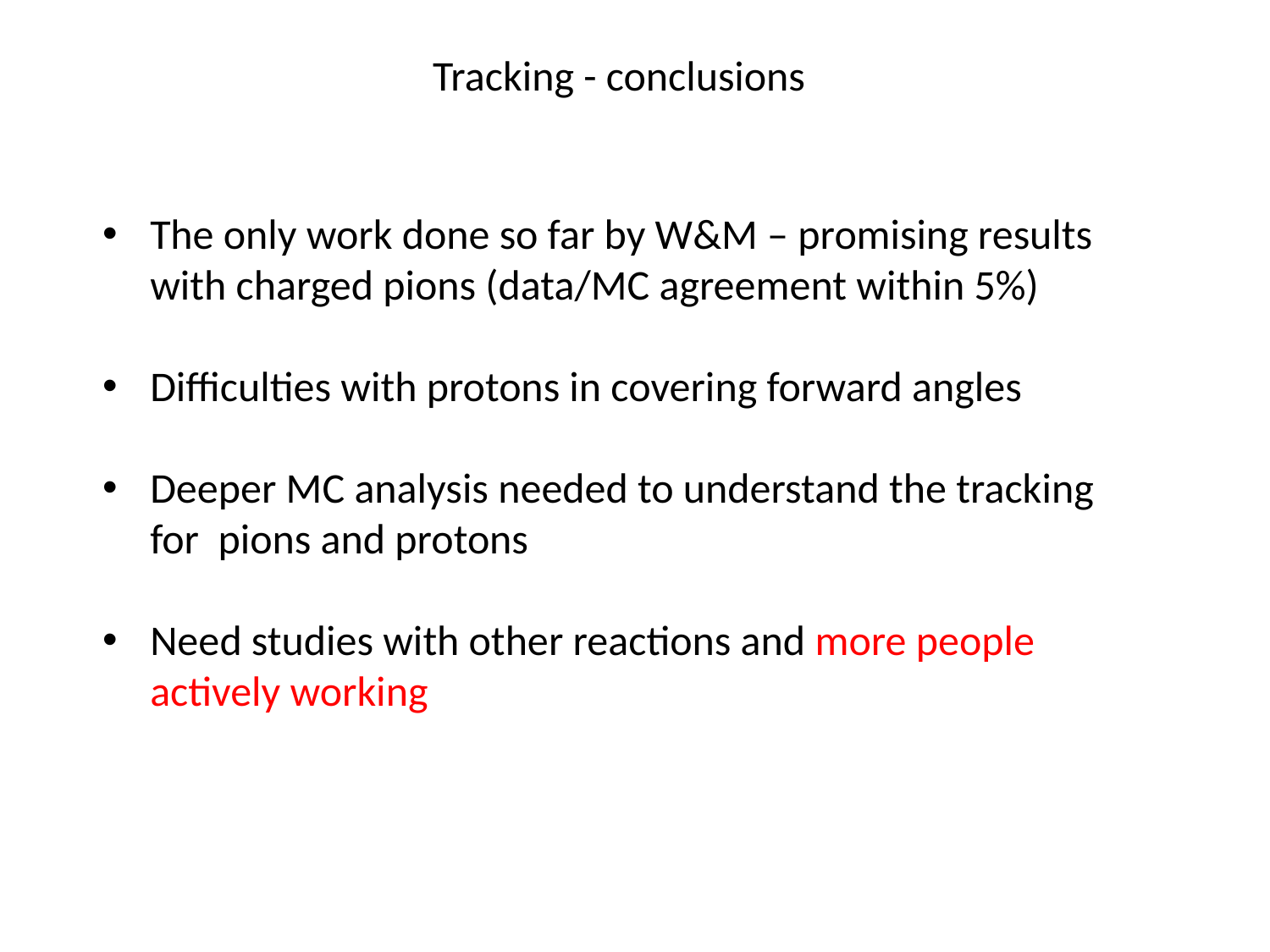

Tracking - conclusions
The only work done so far by W&M – promising results with charged pions (data/MC agreement within 5%)

Difficulties with protons in covering forward angles

Deeper MC analysis needed to understand the tracking for  pions and protons

Need studies with other reactions and more people actively working